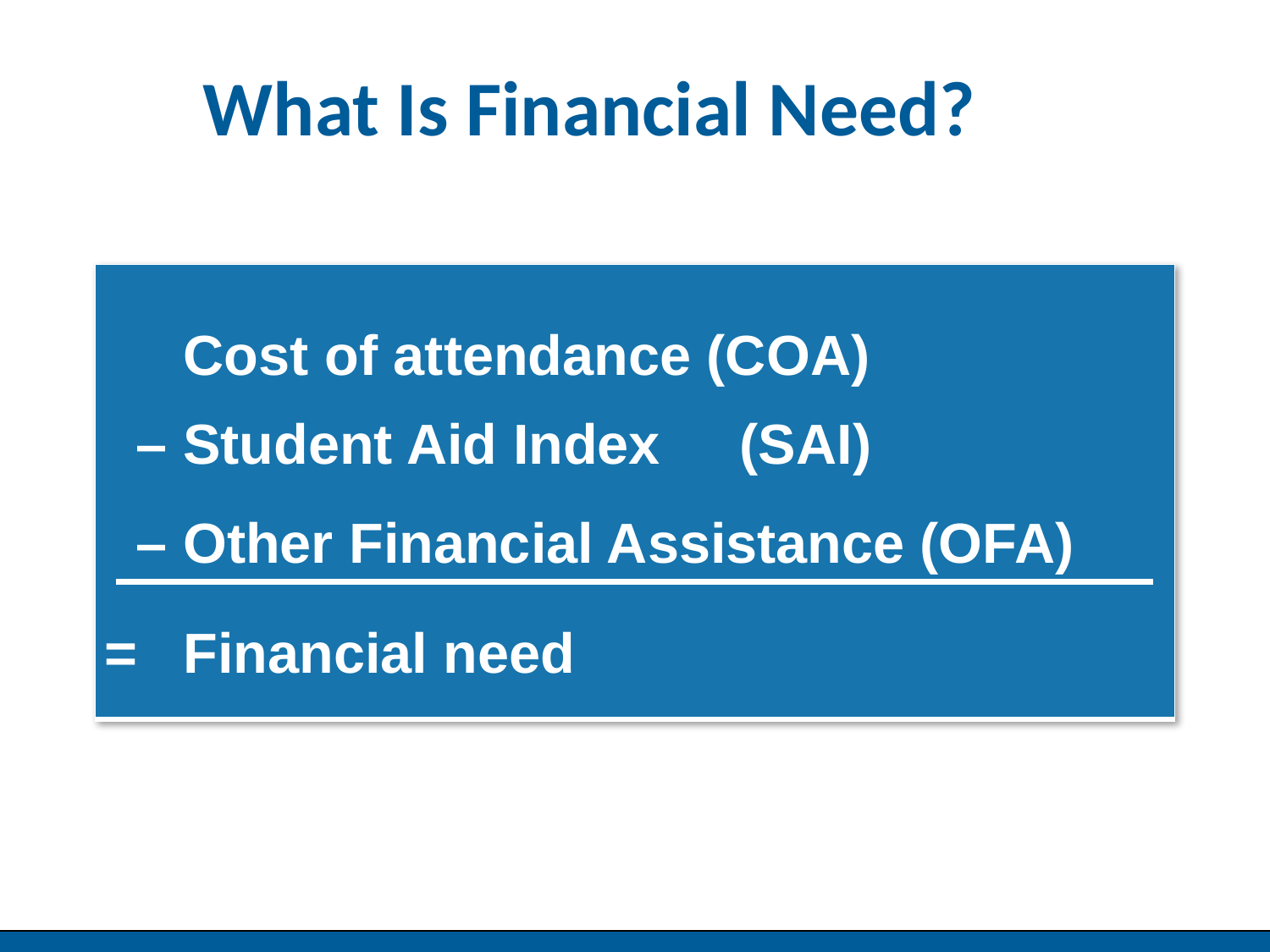

What Is Financial Need?
| Cost of attendance (COA) – Student Aid Index (SAI) – Other Financial Assistance (OFA) = Financial need |
| --- |